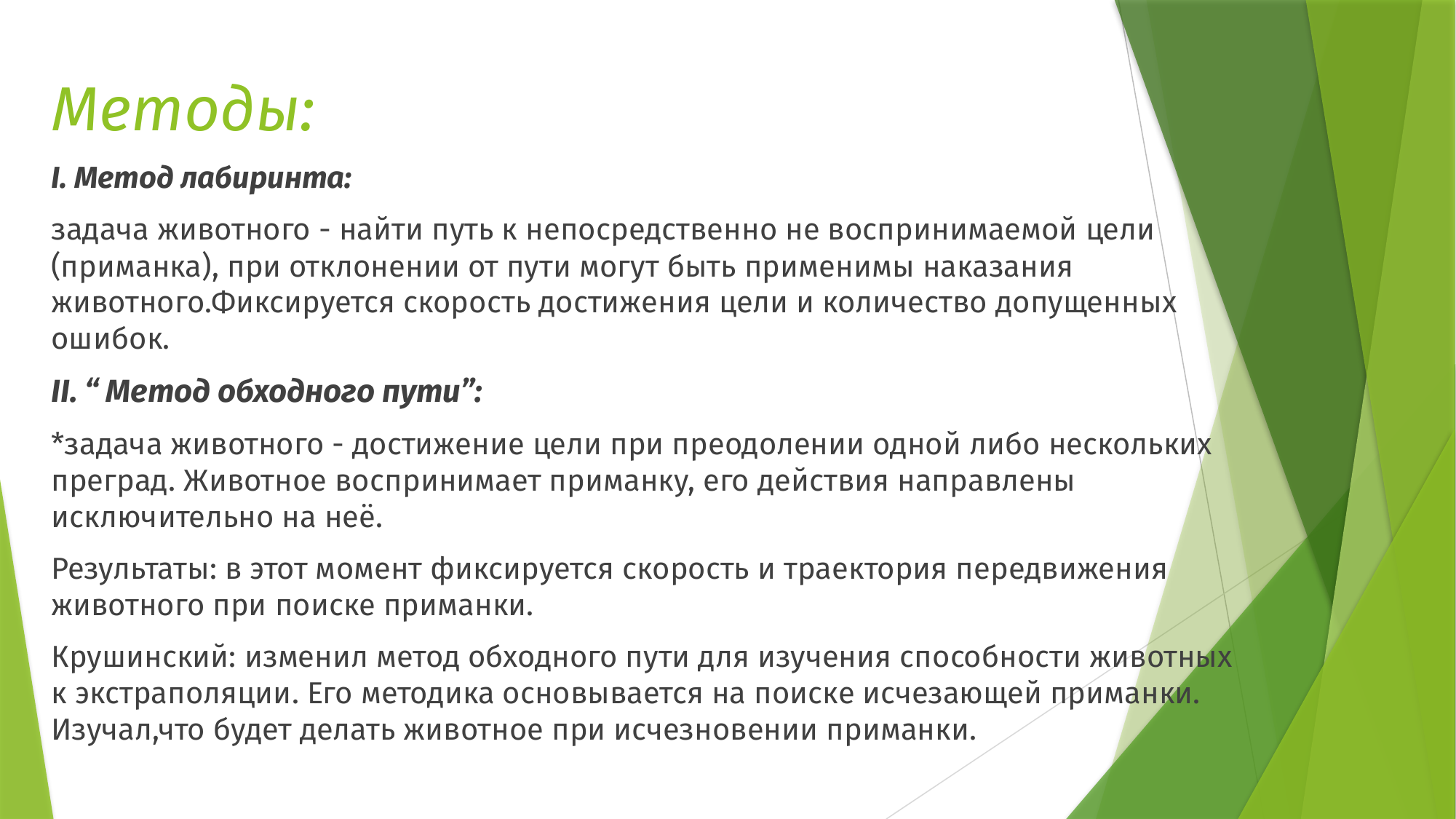

Методы:
I. Метод лабиринта:
задача животного - найти путь к непосредственно не воспринимаемой цели (приманка), при отклонении от пути могут быть применимы наказания животного.Фиксируется скорость достижения цели и количество допущенных ошибок.
II. “ Метод обходного пути”:
*задача животного - достижение цели при преодолении одной либо нескольких преград. Животное воспринимает приманку, его действия направлены исключительно на неё.
Результаты: в этот момент фиксируется скорость и траектория передвижения животного при поиске приманки.
Крушинский: изменил метод обходного пути для изучения способности животных к экстраполяции. Его методика основывается на поиске исчезающей приманки. Изучал,что будет делать животное при исчезновении приманки.